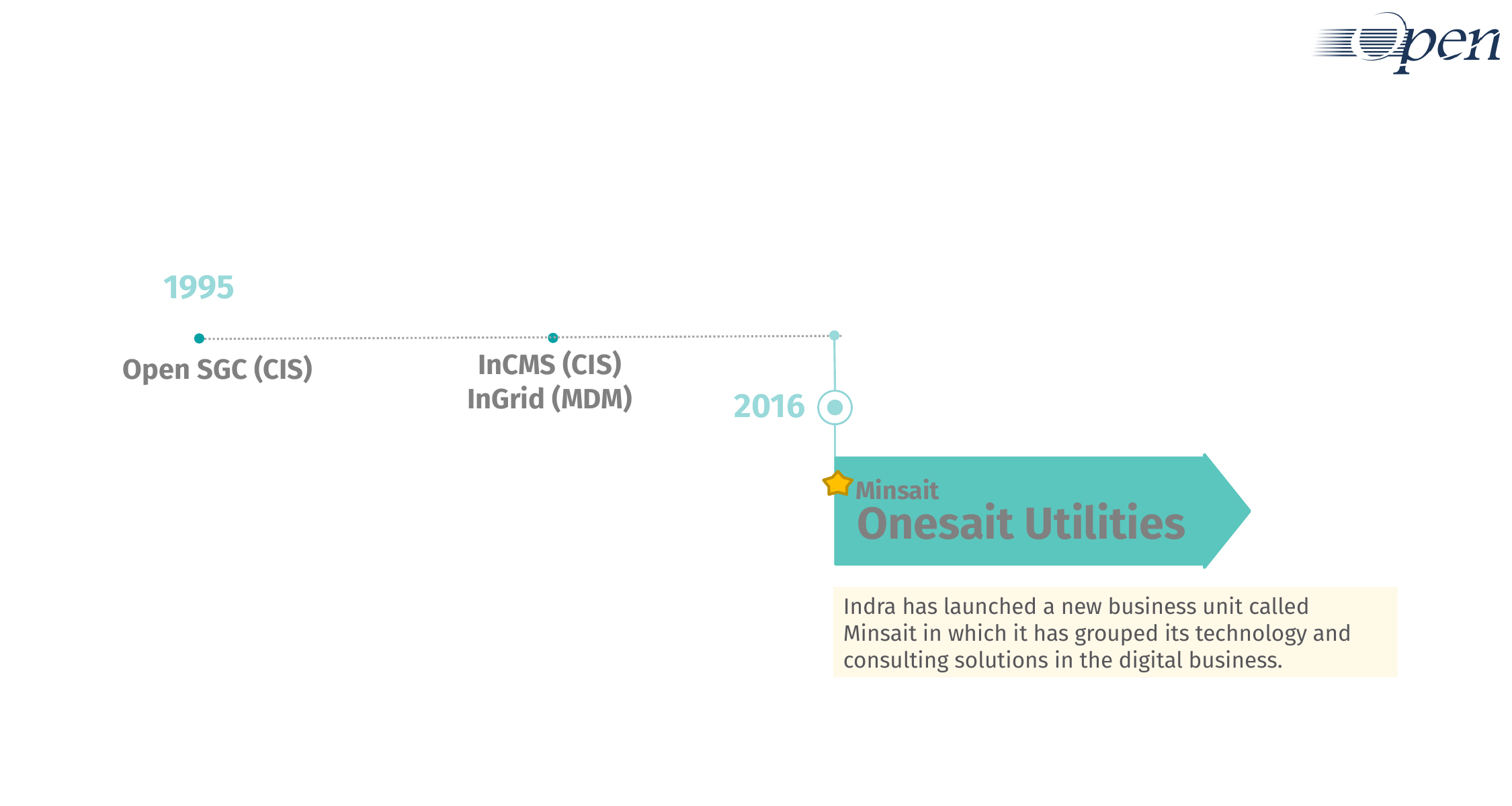

1995

InCMS (CIS)
InGrid (MDM)
Open SGC (CIS)
2016

Minsait

Onesait Utilities
Indra has launched a new business unit called Minsait in which it has grouped its technology and consulting solutions in the digital business.